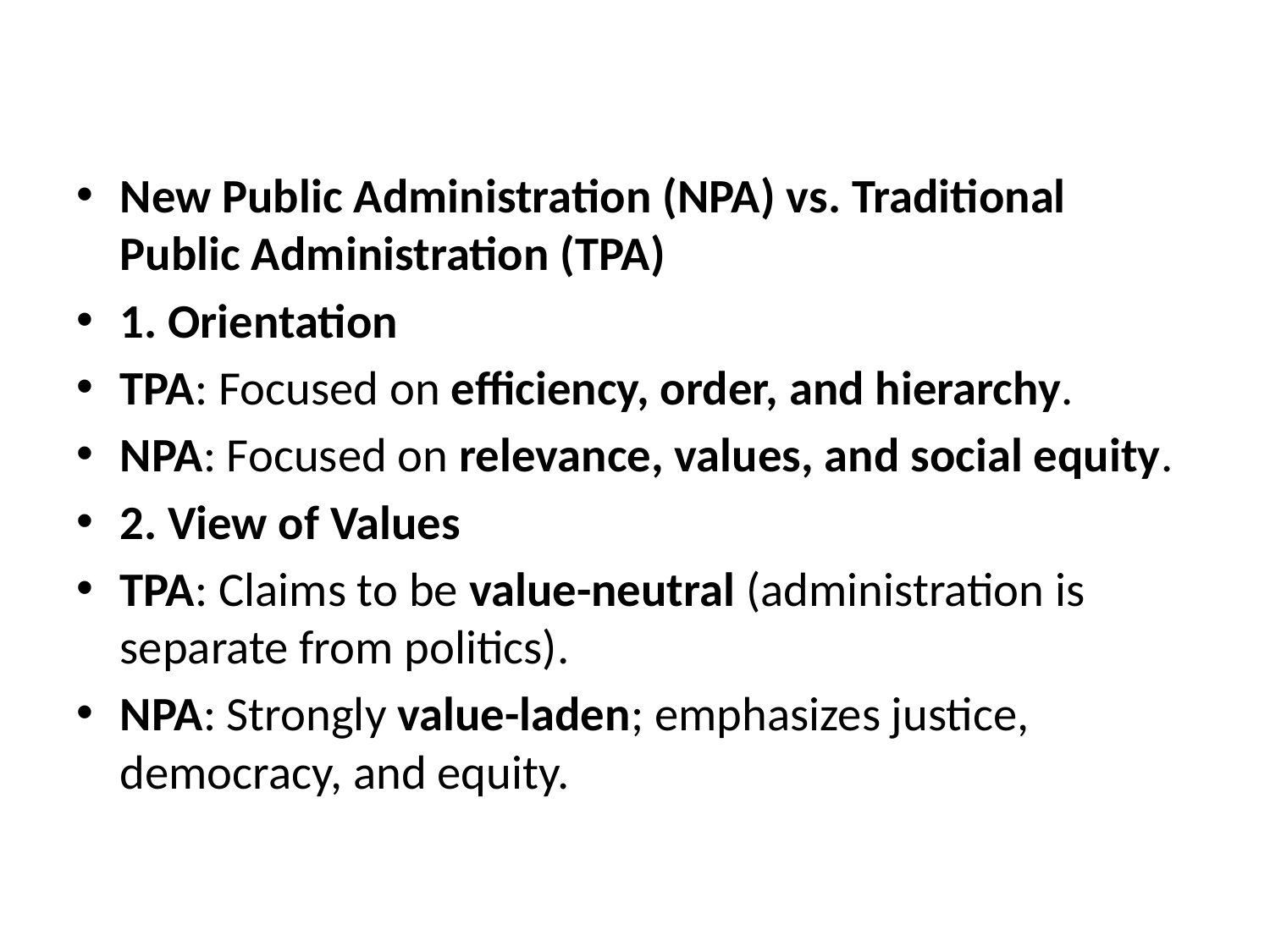

#
New Public Administration (NPA) vs. Traditional Public Administration (TPA)
1. Orientation
TPA: Focused on efficiency, order, and hierarchy.
NPA: Focused on relevance, values, and social equity.
2. View of Values
TPA: Claims to be value-neutral (administration is separate from politics).
NPA: Strongly value-laden; emphasizes justice, democracy, and equity.